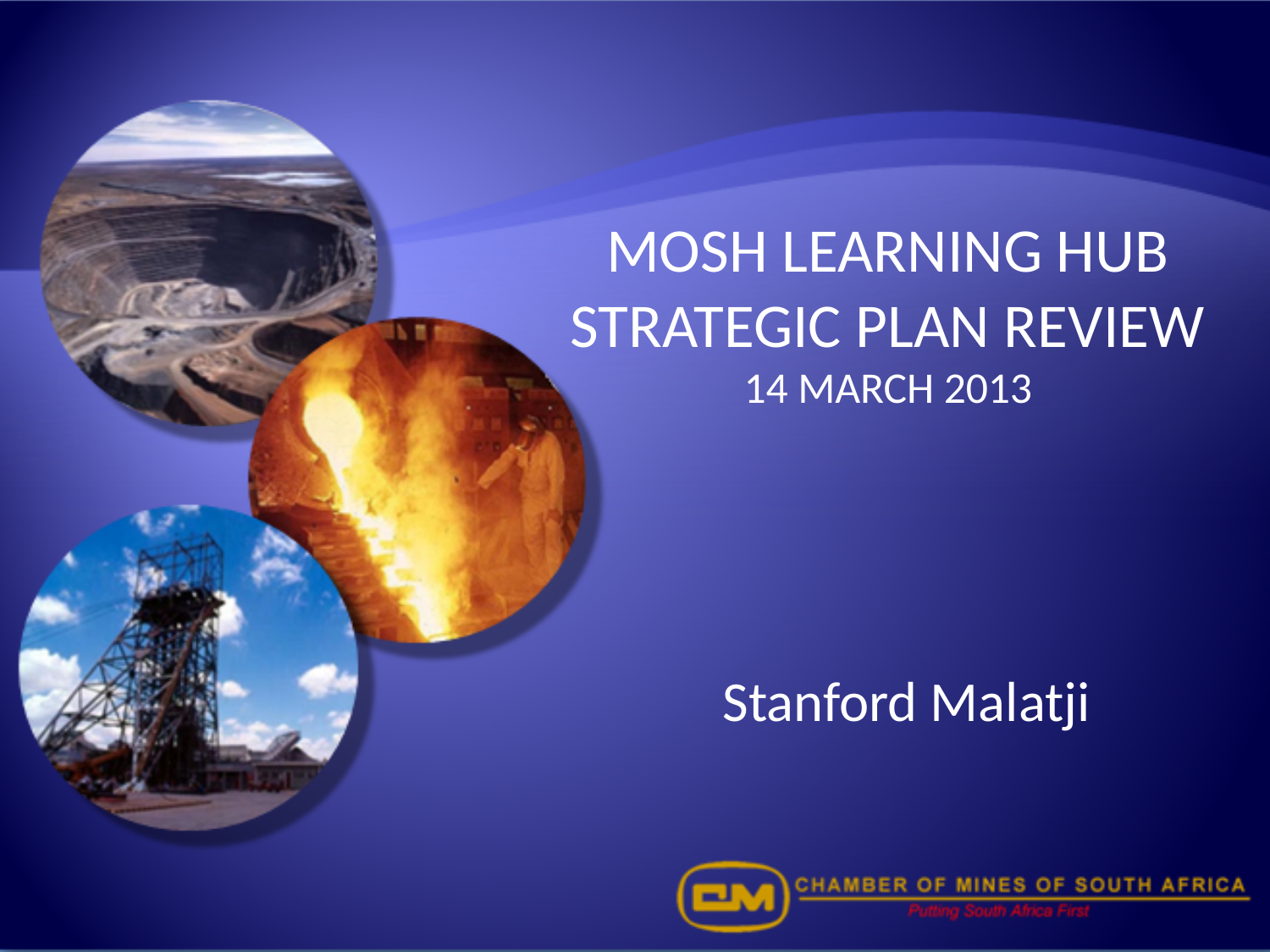

# MOSH LEARNING HUB STRATEGIC PLAN REVIEW 14 MARCH 2013

Stanford Malatji